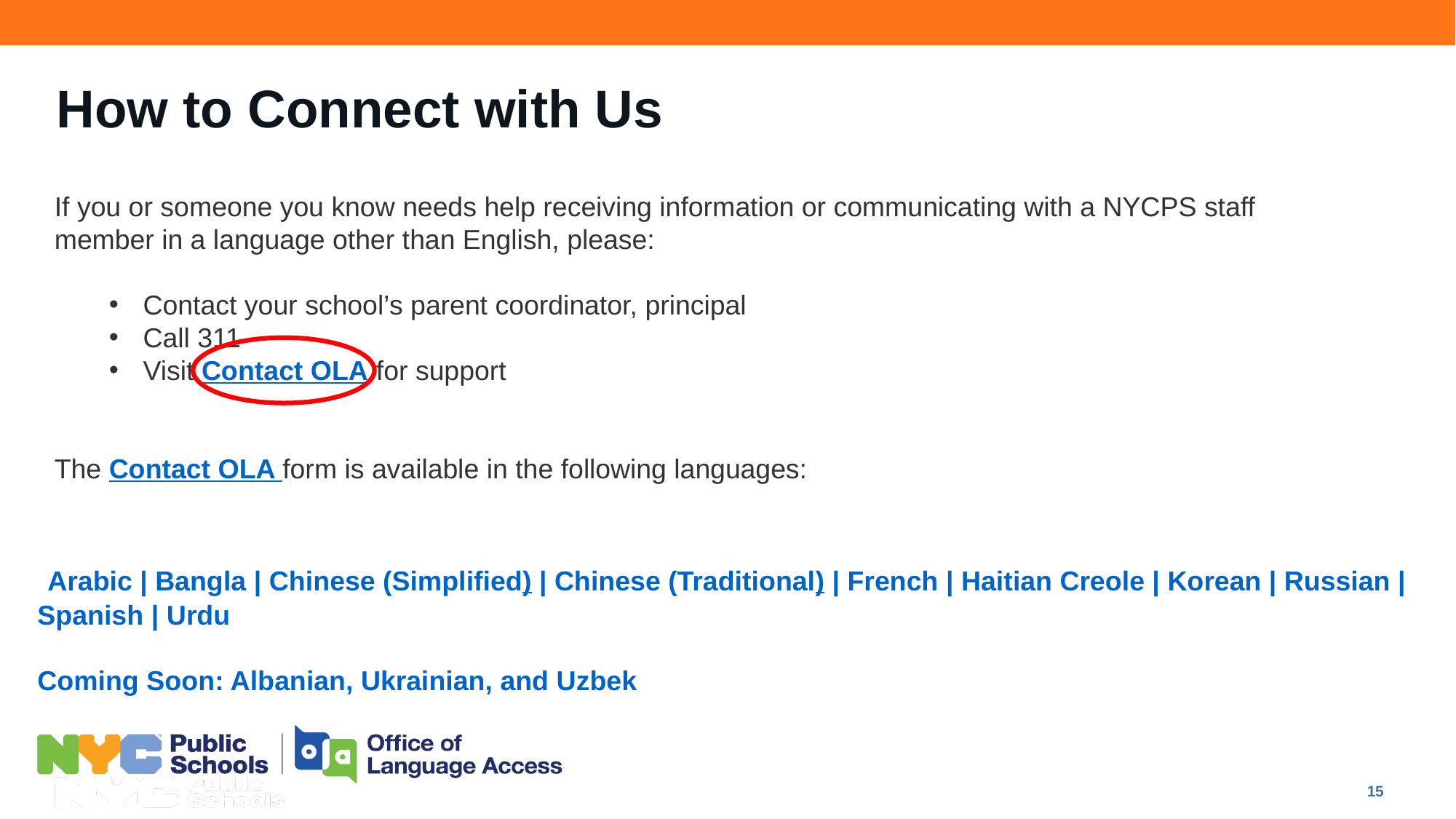

# How to Connect with Us
If you or someone you know needs help receiving information or communicating with a NYCPS staff member in a language other than English, please:

Contact your school’s parent coordinator, principal
Call 311
Visit Contact OLA for support

The Contact OLA form is available in the following languages:

 Arabic | Bangla | Chinese (Simplified) | Chinese (Traditional) | French | Haitian Creole | Korean | Russian | Spanish | Urdu

Coming Soon: Albanian, Ukrainian, and Uzbek
15